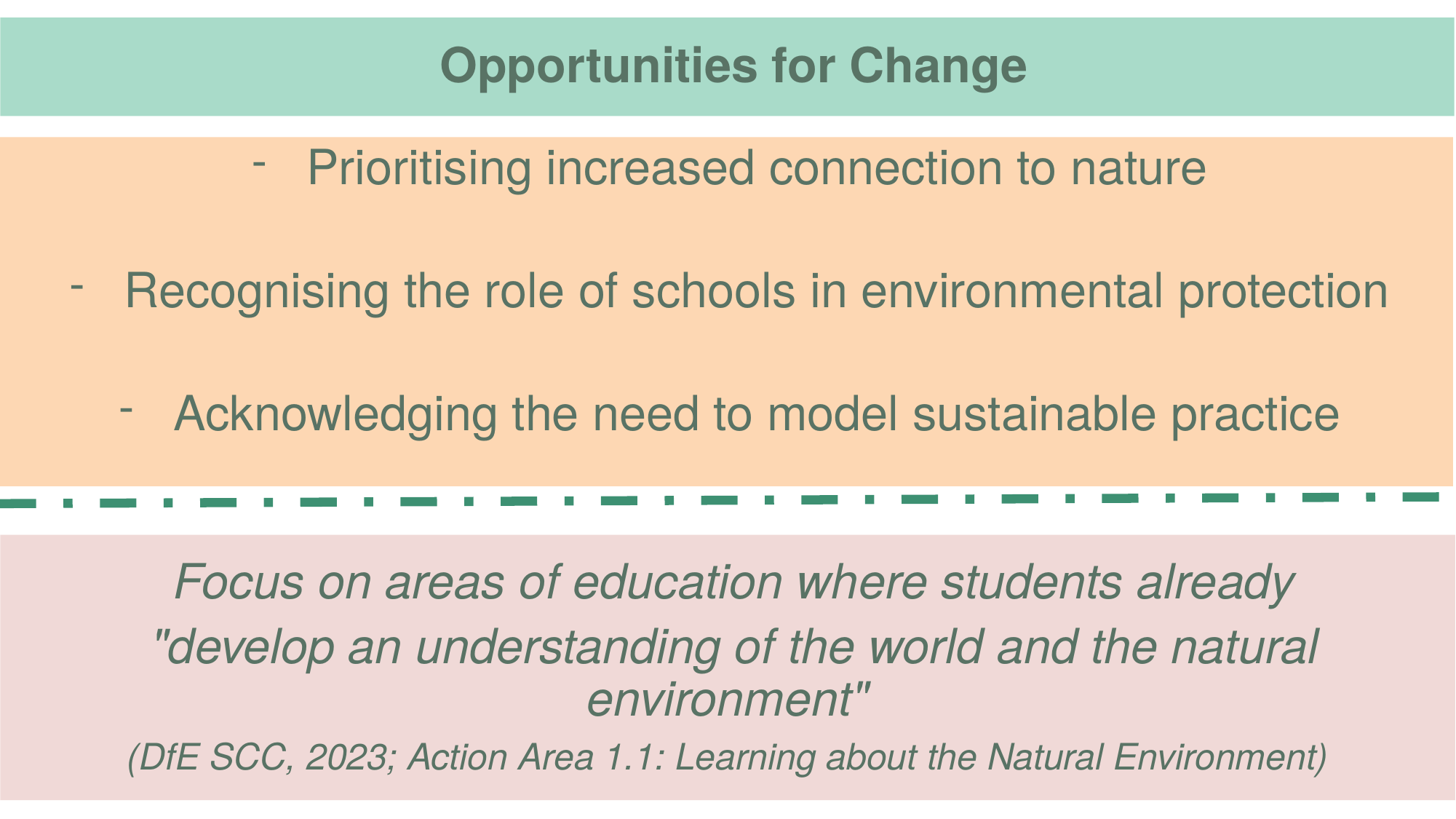

Opportunities for Change
Prioritising increased connection to nature

Recognising the role of schools in environmental protection

Acknowledging the need to model sustainable practice

 Focus on areas of education where students already
 "develop an understanding of the world and the natural environment"
(DfE SCC, 2023; Action Area 1.1: Learning about the Natural Environment)